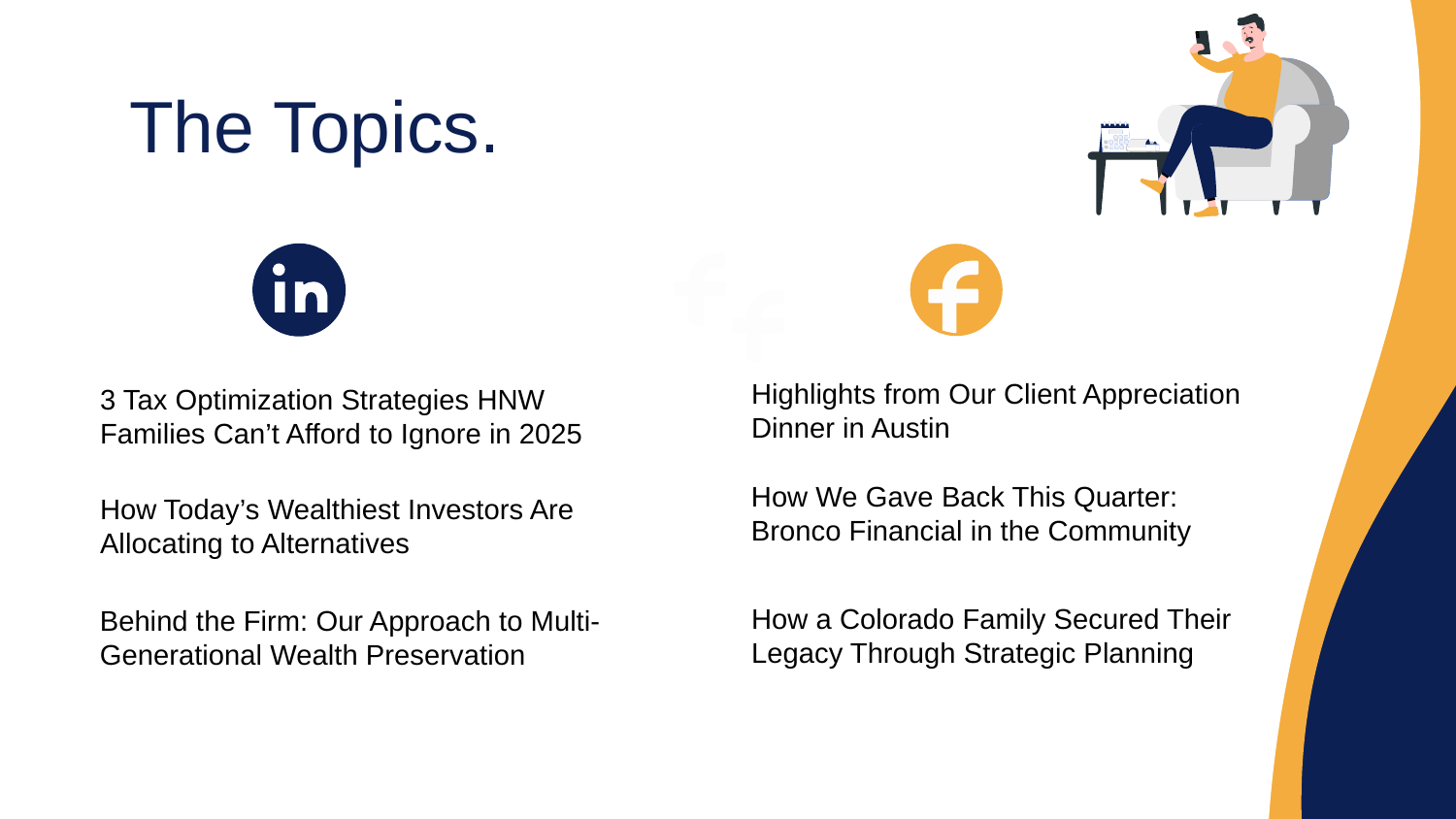

# The Topics.

Highlights from Our Client Appreciation Dinner in Austin
3 Tax Optimization Strategies HNW Families Can’t Afford to Ignore in 2025
How We Gave Back This Quarter: Bronco Financial in the Community
How Today’s Wealthiest Investors Are Allocating to Alternatives
How a Colorado Family Secured Their Legacy Through Strategic Planning
Behind the Firm: Our Approach to Multi-Generational Wealth Preservation